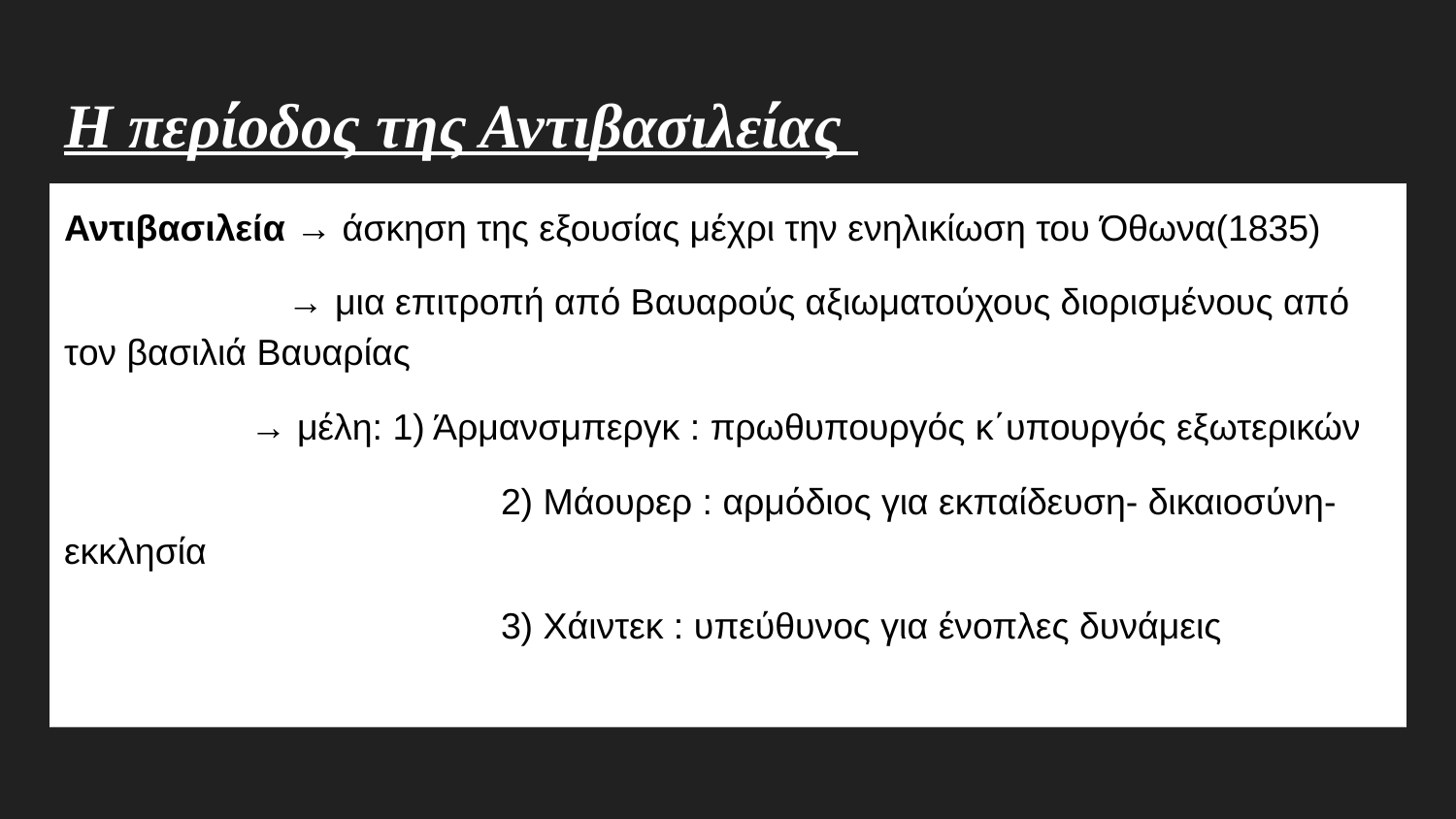

# Η περίοδος της Αντιβασιλείας
Αντιβασιλεία → άσκηση της εξουσίας μέχρι την ενηλικίωση του Όθωνα(1835)
                      → μια επιτροπή από Βαυαρούς αξιωματούχους διορισμένους από τoν βασιλιά Βαυαρίας
              	    → μέλη: 1) Άρμανσμπεργκ : πρωθυπουργός κ΄υπουργός εξωτερικών
                                 	2) Μάουρερ : αρμόδιος για εκπαίδευση- δικαιοσύνη-εκκλησία
                                 	3) Χάιντεκ : υπεύθυνος για ένοπλες δυνάμεις